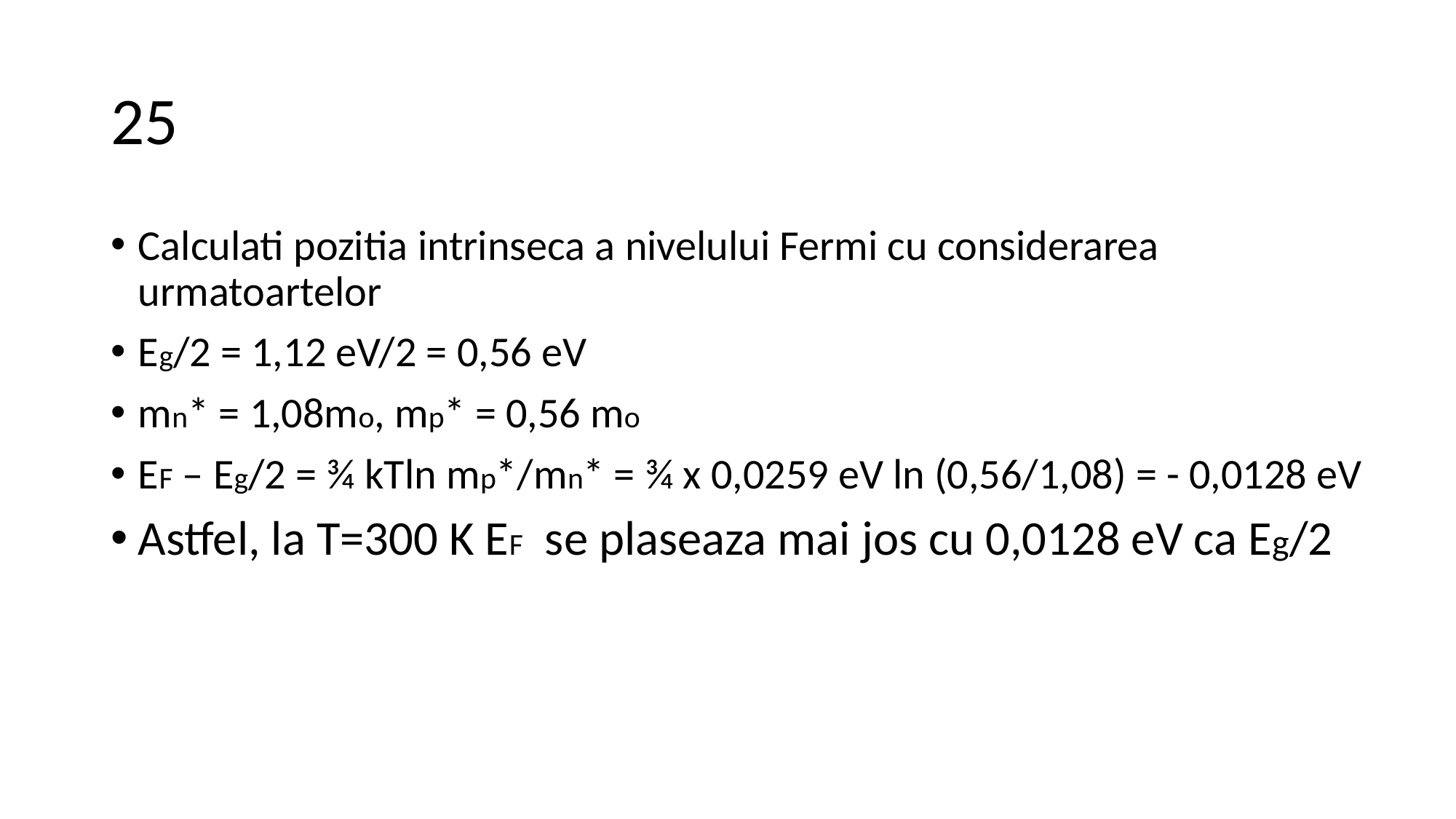

# 25
Calculati pozitia intrinseca a nivelului Fermi cu considerarea urmatoartelor
Eg/2 = 1,12 eV/2 = 0,56 eV
mn* = 1,08mo, mp* = 0,56 mo
EF – Eg/2 = ¾ kTln mp*/mn* = ¾ x 0,0259 eV ln (0,56/1,08) = - 0,0128 eV
Astfel, la T=300 K EF  se plaseaza mai jos cu 0,0128 eV ca Eg/2